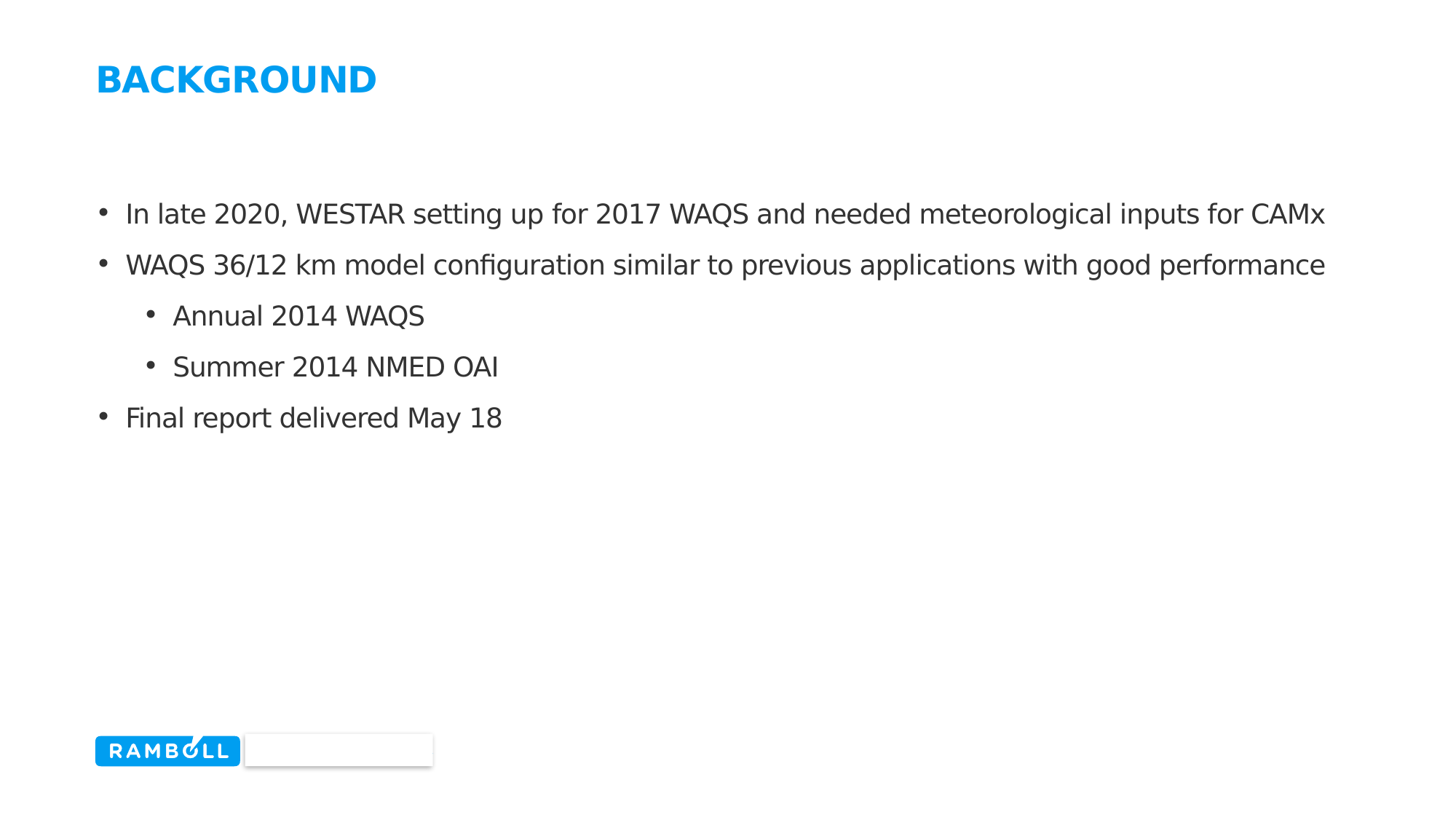

# Background
In late 2020, WESTAR setting up for 2017 WAQS and needed meteorological inputs for CAMx
WAQS 36/12 km model configuration similar to previous applications with good performance
Annual 2014 WAQS
Summer 2014 NMED OAI
Final report delivered May 18